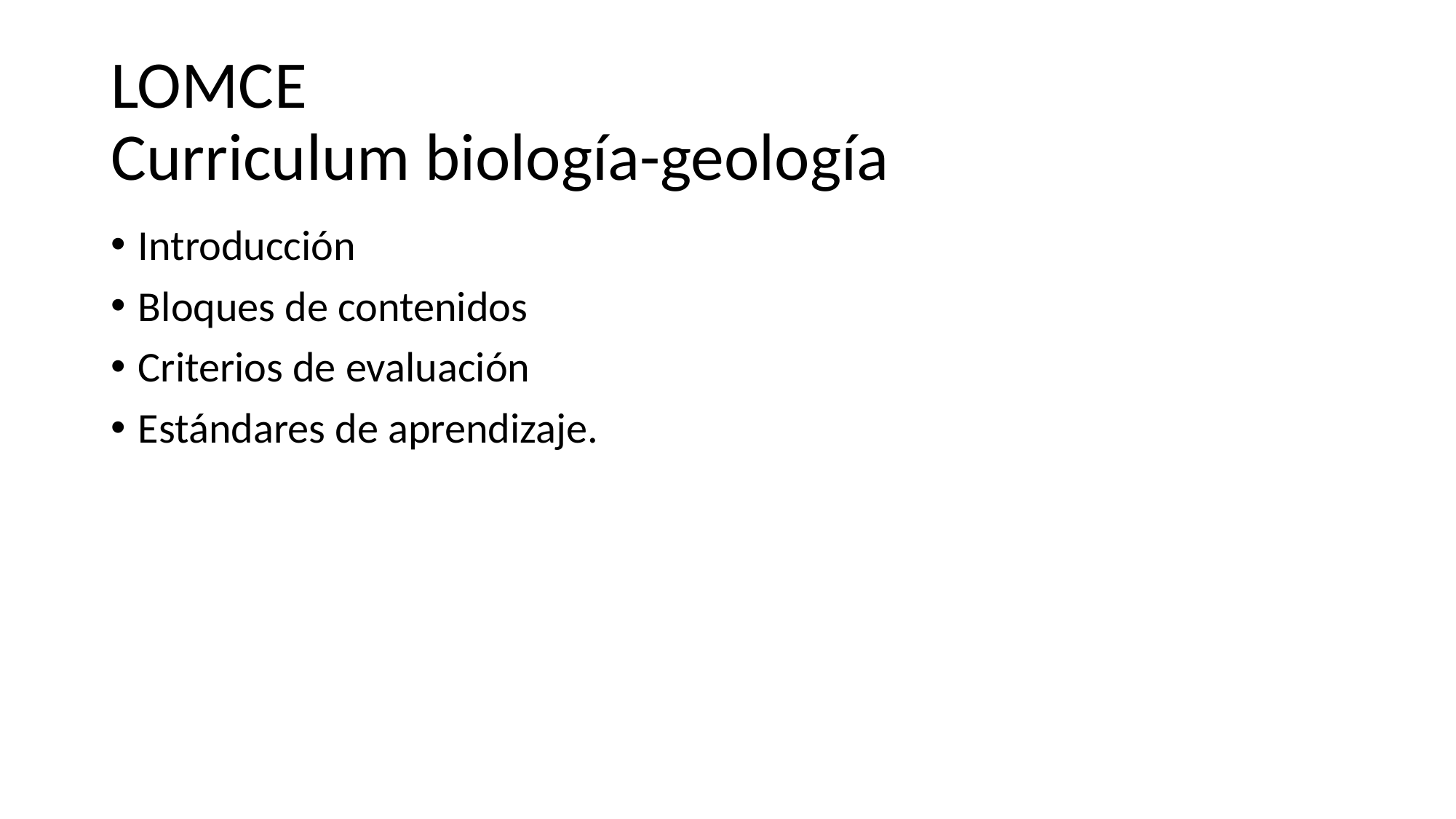

# LOMCE Curriculum biología-geología
Introducción
Bloques de contenidos
Criterios de evaluación
Estándares de aprendizaje.